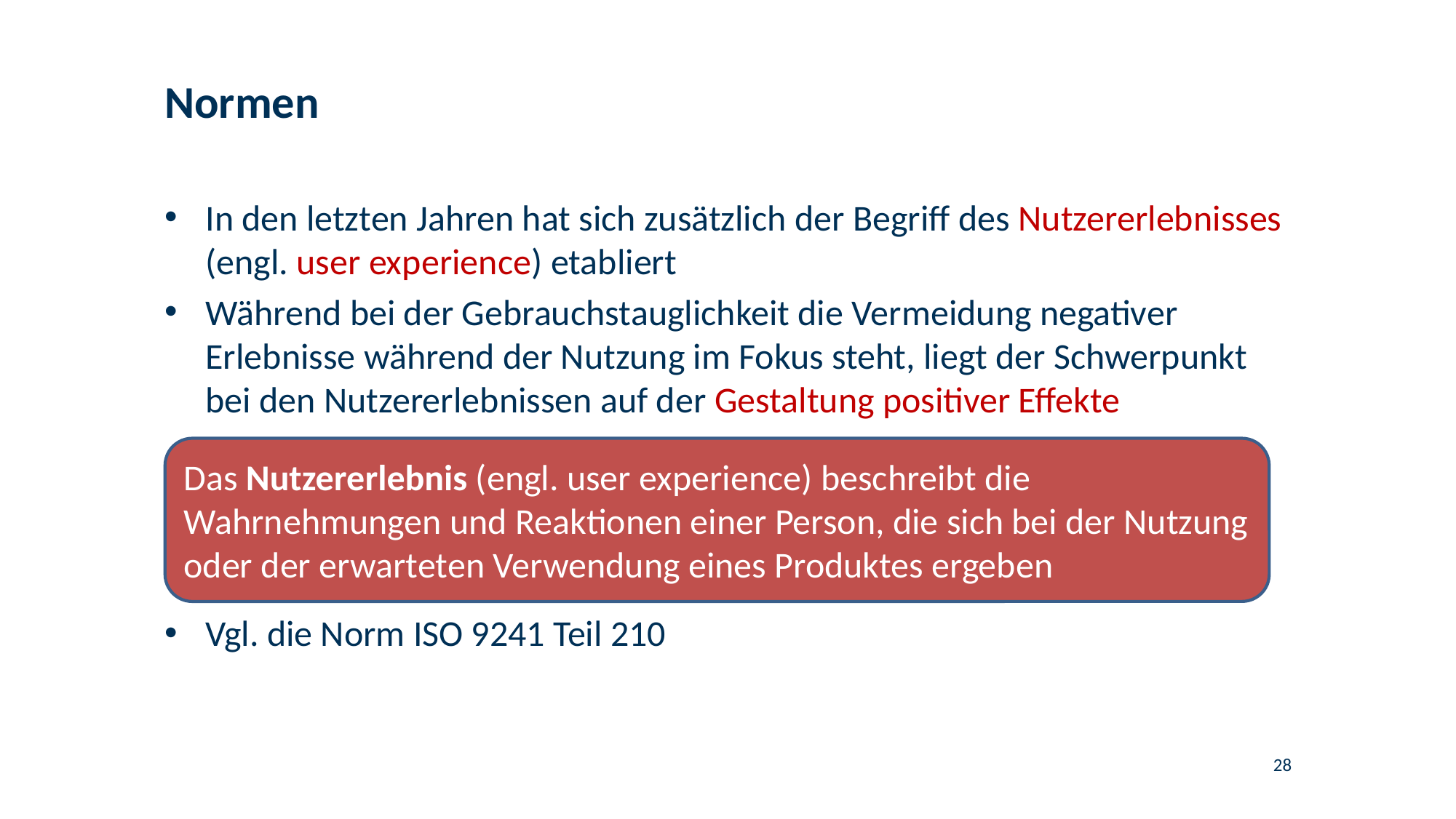

# Normen
In den letzten Jahren hat sich zusätzlich der Begriff des Nutzererlebnisses (engl. user experience) etabliert
Während bei der Gebrauchstauglichkeit die Vermeidung negativer Erlebnisse während der Nutzung im Fokus steht, liegt der Schwerpunkt bei den Nutzererlebnissen auf der Gestaltung positiver Effekte
Das Nutzererlebnis (engl. user experience) beschreibt die Wahrnehmungen und Reaktionen einer Person, die sich bei der Nutzung oder der erwarteten Verwendung eines Produktes ergeben
Vgl. die Norm ISO 9241 Teil 210
28